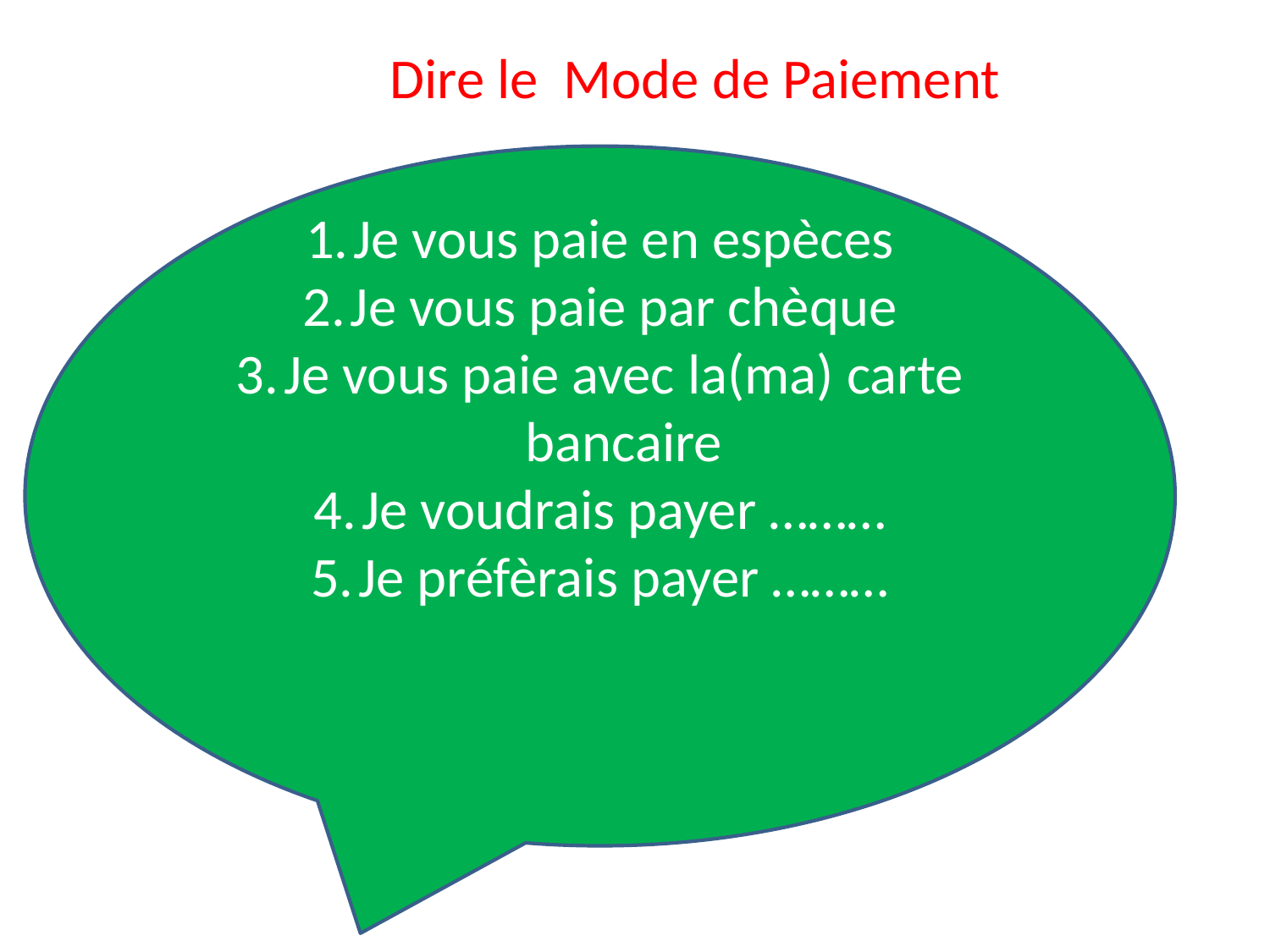

Dire le  Mode de Paiement

Je vous paie en espèces
Je vous paie par chèque
Je vous paie avec la(ma) carte bancaire
Je voudrais payer ………
Je préfèrais payer ………